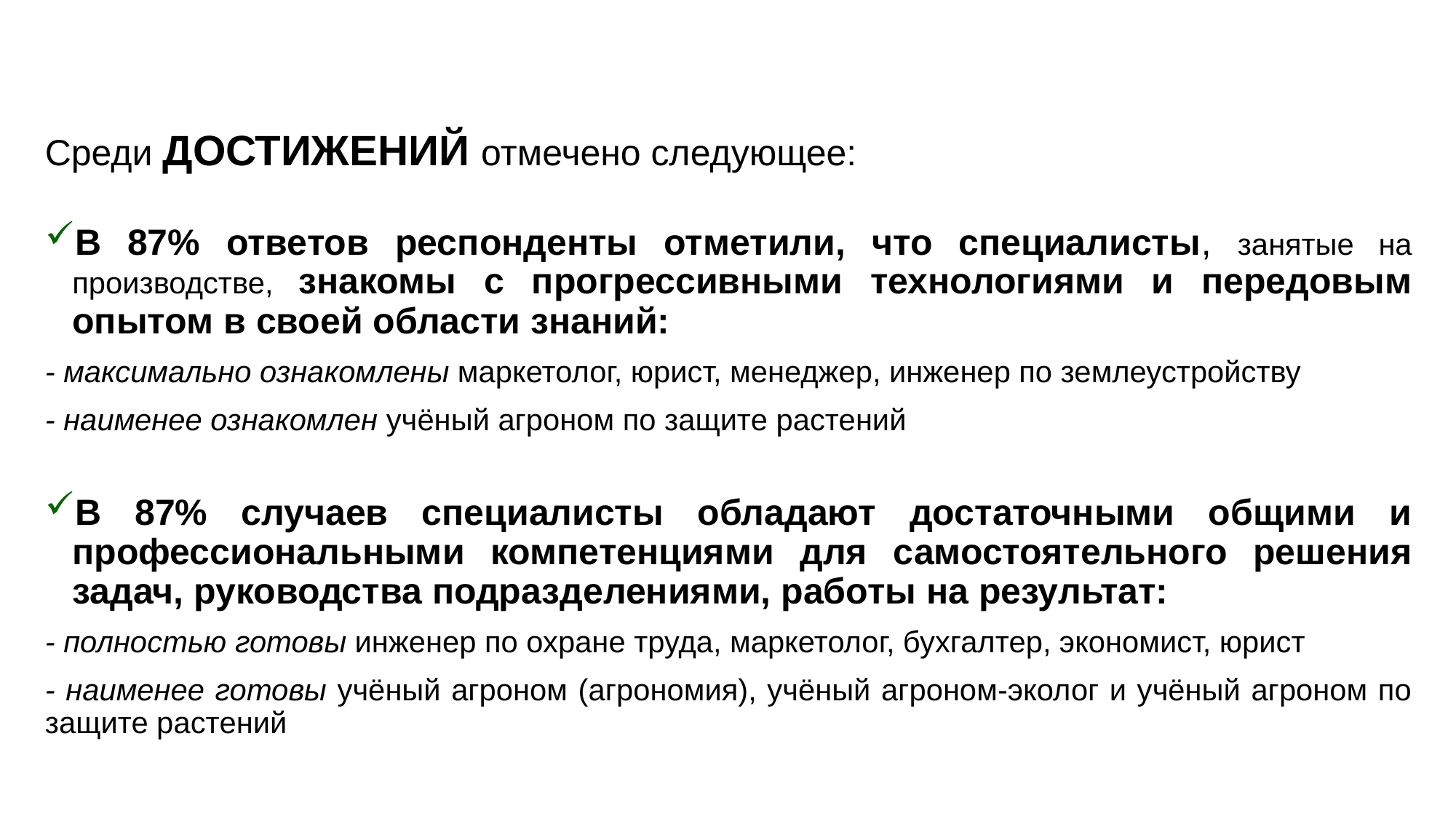

Среди ДОСТИЖЕНИЙ отмечено следующее:

В 87% ответов респонденты отметили, что специалисты, занятые на производстве, знакомы с прогрессивными технологиями и передовым опытом в своей области знаний:
- максимально ознакомлены маркетолог, юрист, менеджер, инженер по землеустройству
- наименее ознакомлен учёный агроном по защите растений

В 87% случаев специалисты обладают достаточными общими и профессиональными компетенциями для самостоятельного решения задач, руководства подразделениями, работы на результат:
- полностью готовы инженер по охране труда, маркетолог, бухгалтер, экономист, юрист
- наименее готовы учёный агроном (агрономия), учёный агроном-эколог и учёный агроном по защите растений